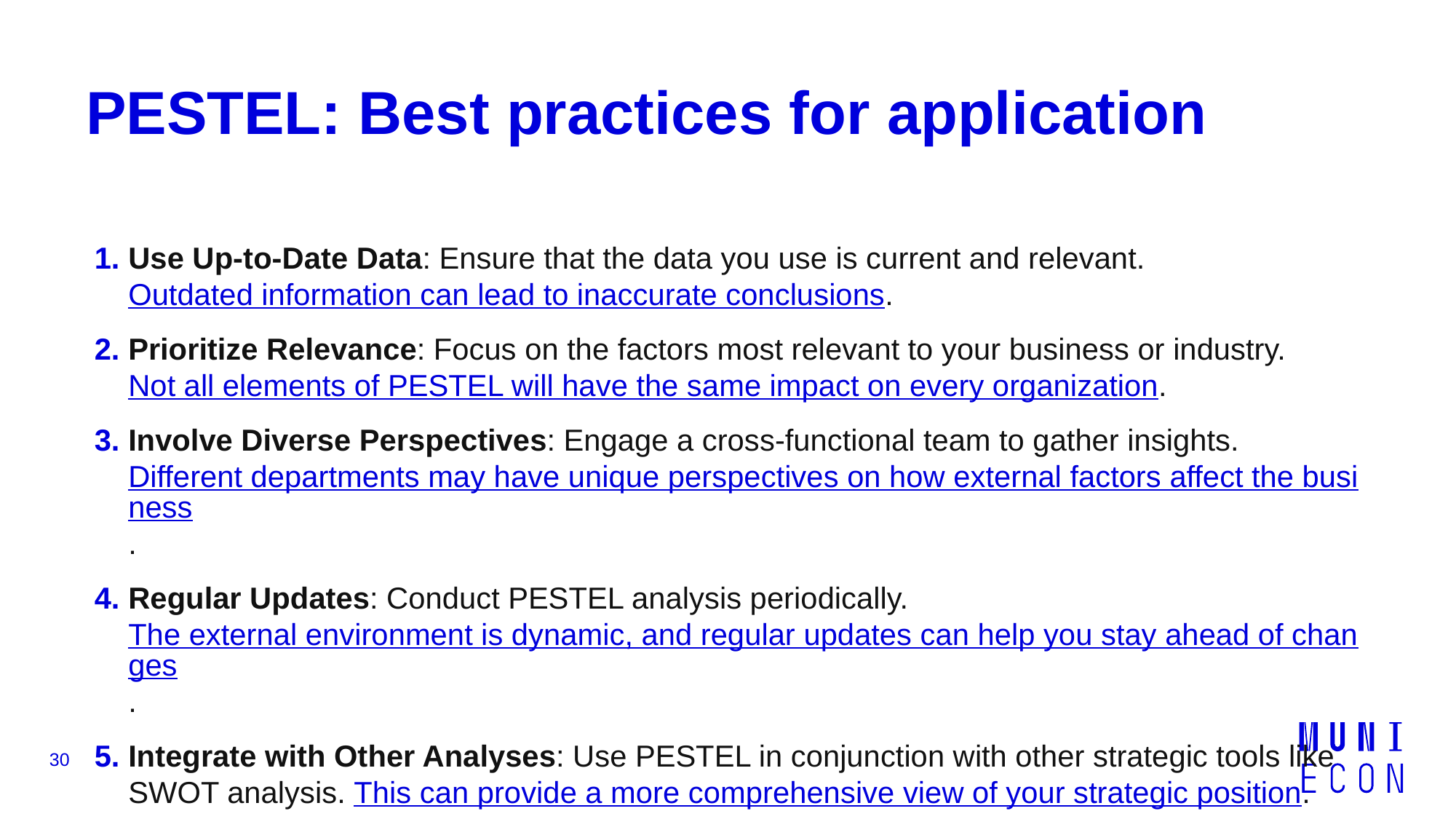

# PESTEL: Best practices for application
Use Up-to-Date Data: Ensure that the data you use is current and relevant. Outdated information can lead to inaccurate conclusions.
Prioritize Relevance: Focus on the factors most relevant to your business or industry. Not all elements of PESTEL will have the same impact on every organization.
Involve Diverse Perspectives: Engage a cross-functional team to gather insights. Different departments may have unique perspectives on how external factors affect the business.
Regular Updates: Conduct PESTEL analysis periodically. The external environment is dynamic, and regular updates can help you stay ahead of changes.
Integrate with Other Analyses: Use PESTEL in conjunction with other strategic tools like SWOT analysis. This can provide a more comprehensive view of your strategic position.
30